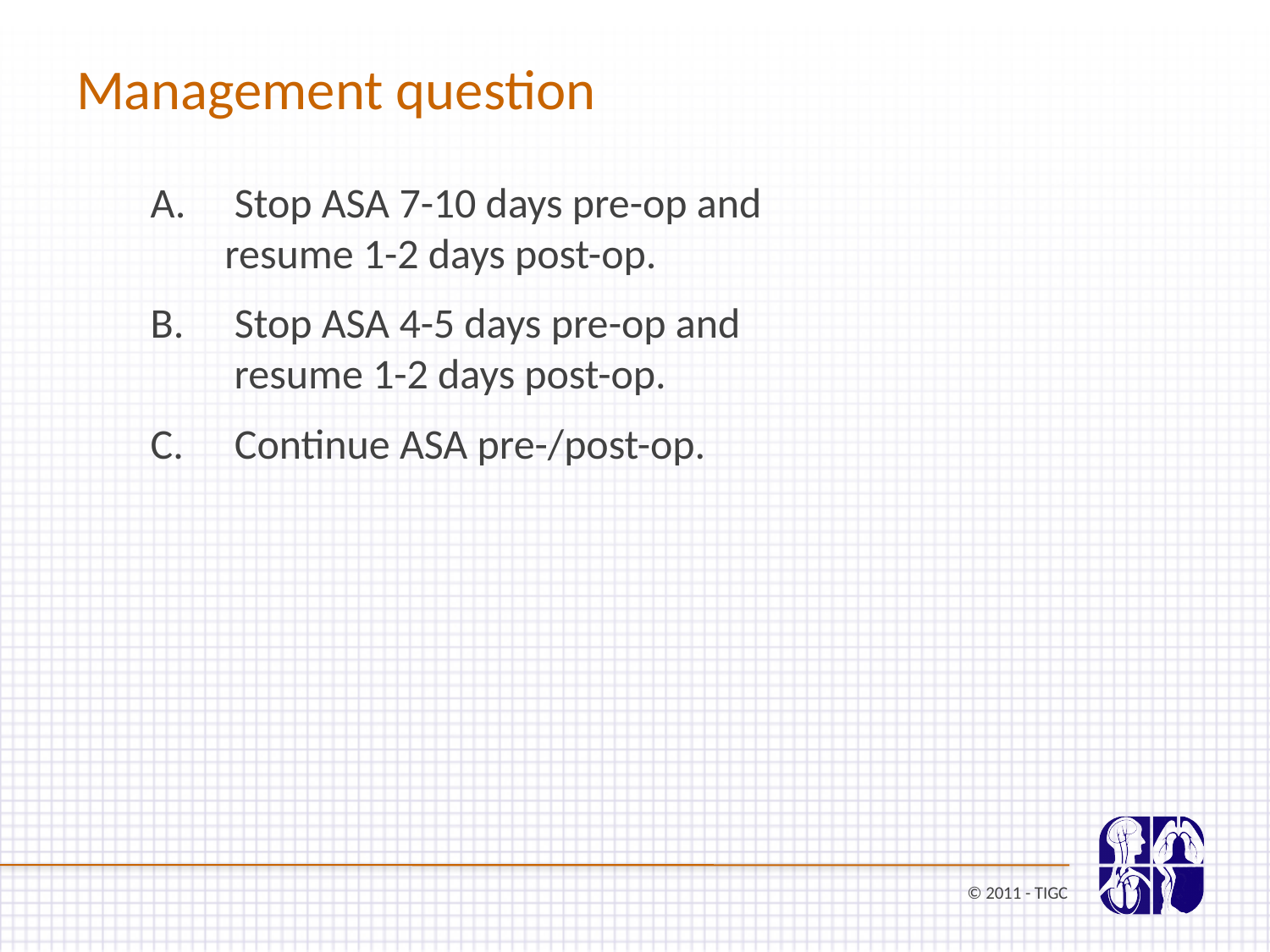

# Management question
 Stop ASA 7-10 days pre-op and resume 1-2 days post-op.
 Stop ASA 4-5 days pre-op and                  resume 1-2 days post-op.
 Continue ASA pre-/post-op.

© 2011 - TIGC